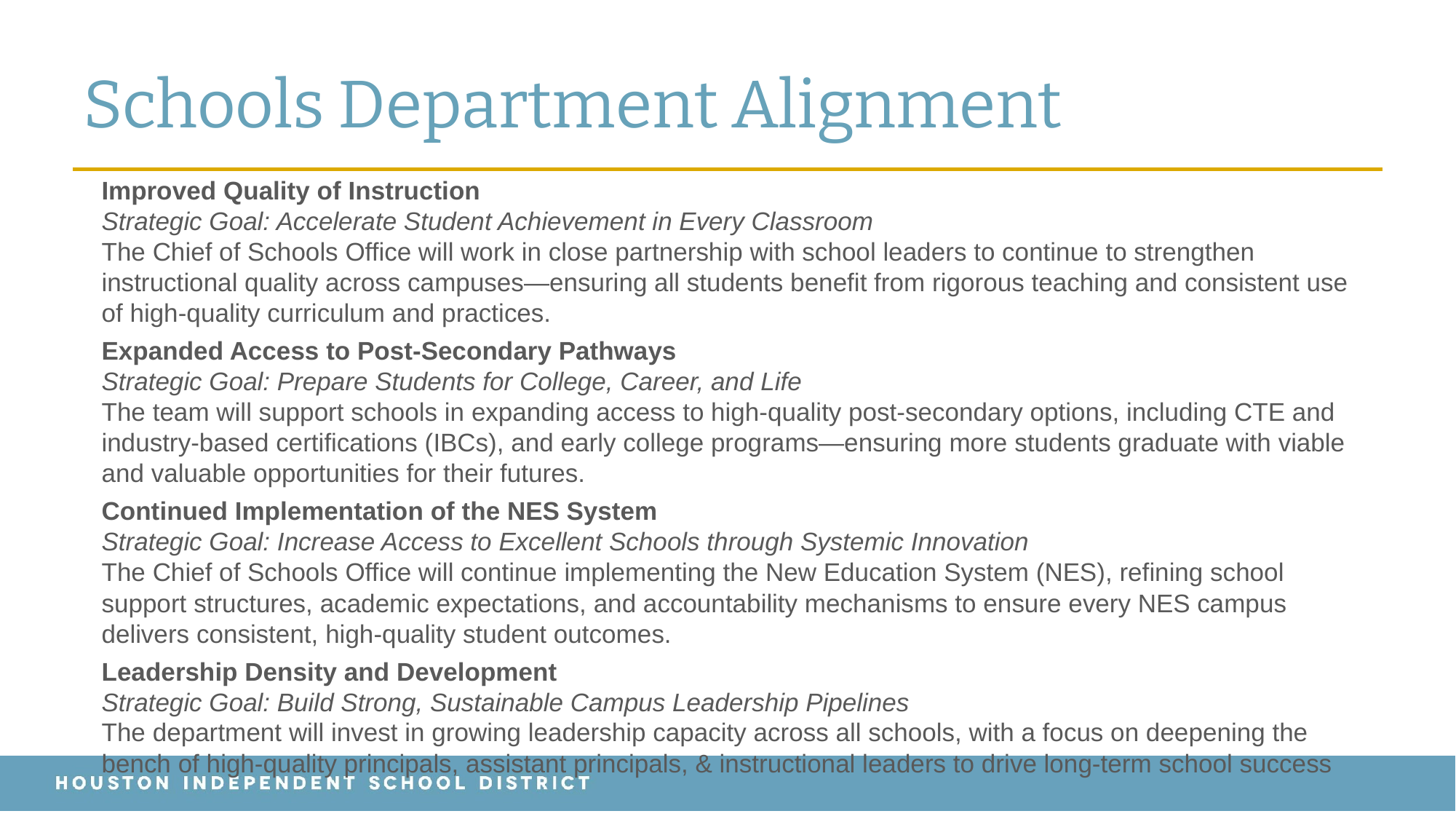

# Schools Department Alignment
Improved Quality of Instruction
Strategic Goal: Accelerate Student Achievement in Every Classroom
The Chief of Schools Office will work in close partnership with school leaders to continue to strengthen instructional quality across campuses—ensuring all students benefit from rigorous teaching and consistent use of high-quality curriculum and practices.
Expanded Access to Post-Secondary Pathways
Strategic Goal: Prepare Students for College, Career, and Life
The team will support schools in expanding access to high-quality post-secondary options, including CTE and industry-based certifications (IBCs), and early college programs—ensuring more students graduate with viable and valuable opportunities for their futures.
Continued Implementation of the NES System
Strategic Goal: Increase Access to Excellent Schools through Systemic Innovation
The Chief of Schools Office will continue implementing the New Education System (NES), refining school support structures, academic expectations, and accountability mechanisms to ensure every NES campus delivers consistent, high-quality student outcomes.
Leadership Density and Development
Strategic Goal: Build Strong, Sustainable Campus Leadership Pipelines
The department will invest in growing leadership capacity across all schools, with a focus on deepening the bench of high-quality principals, assistant principals, & instructional leaders to drive long-term school success